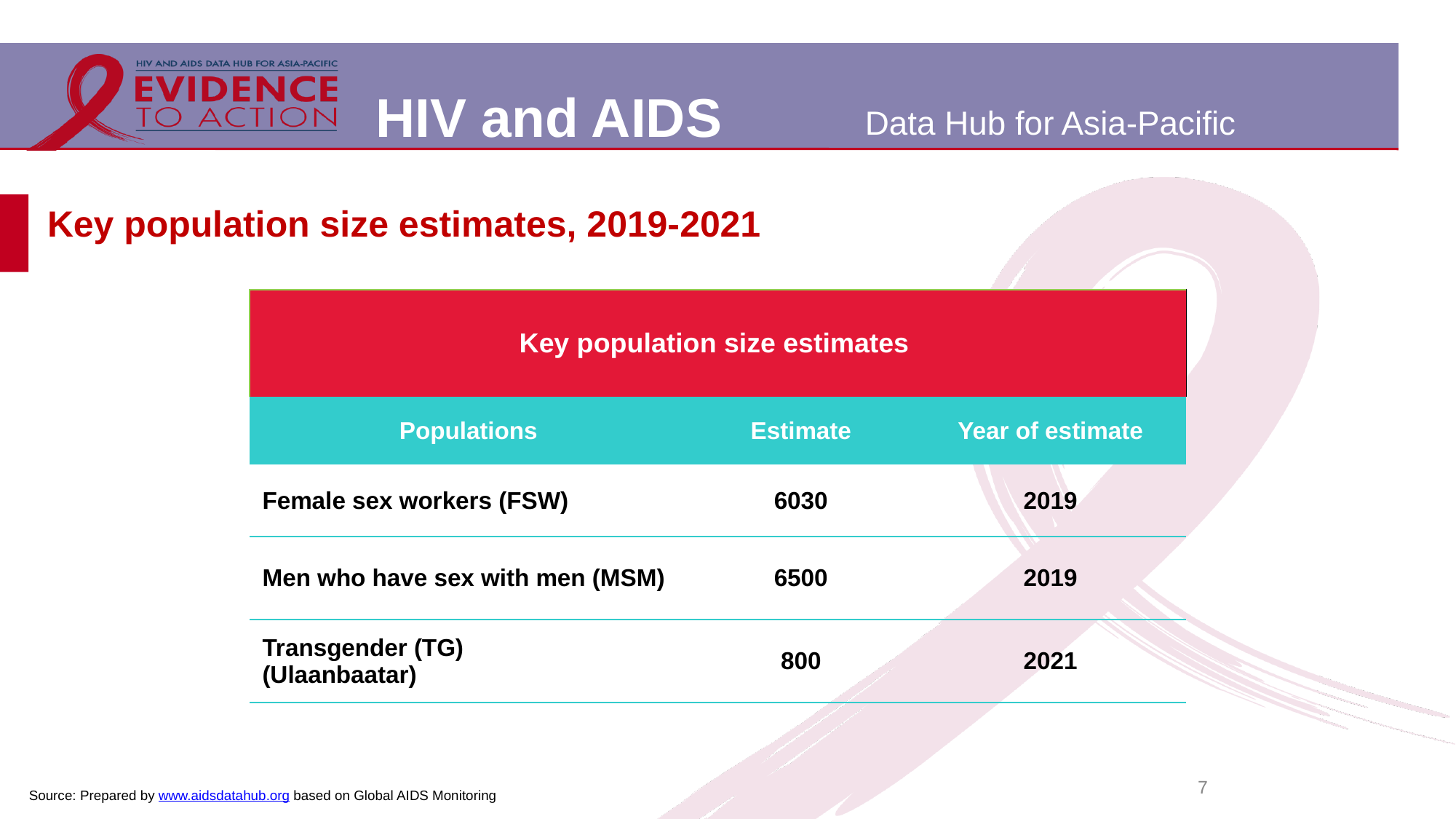

# Key population size estimates, 2019-2021
| Key population size estimates |  |  |
| --- | --- | --- |
| Populations | Estimate | Year of estimate |
| Female sex workers (FSW) | 6030 | 2019 |
| Men who have sex with men (MSM) | 6500 | 2019 |
| Transgender (TG) (Ulaanbaatar) | 800 | 2021 |
7
Source: Prepared by www.aidsdatahub.org based on Global AIDS Monitoring